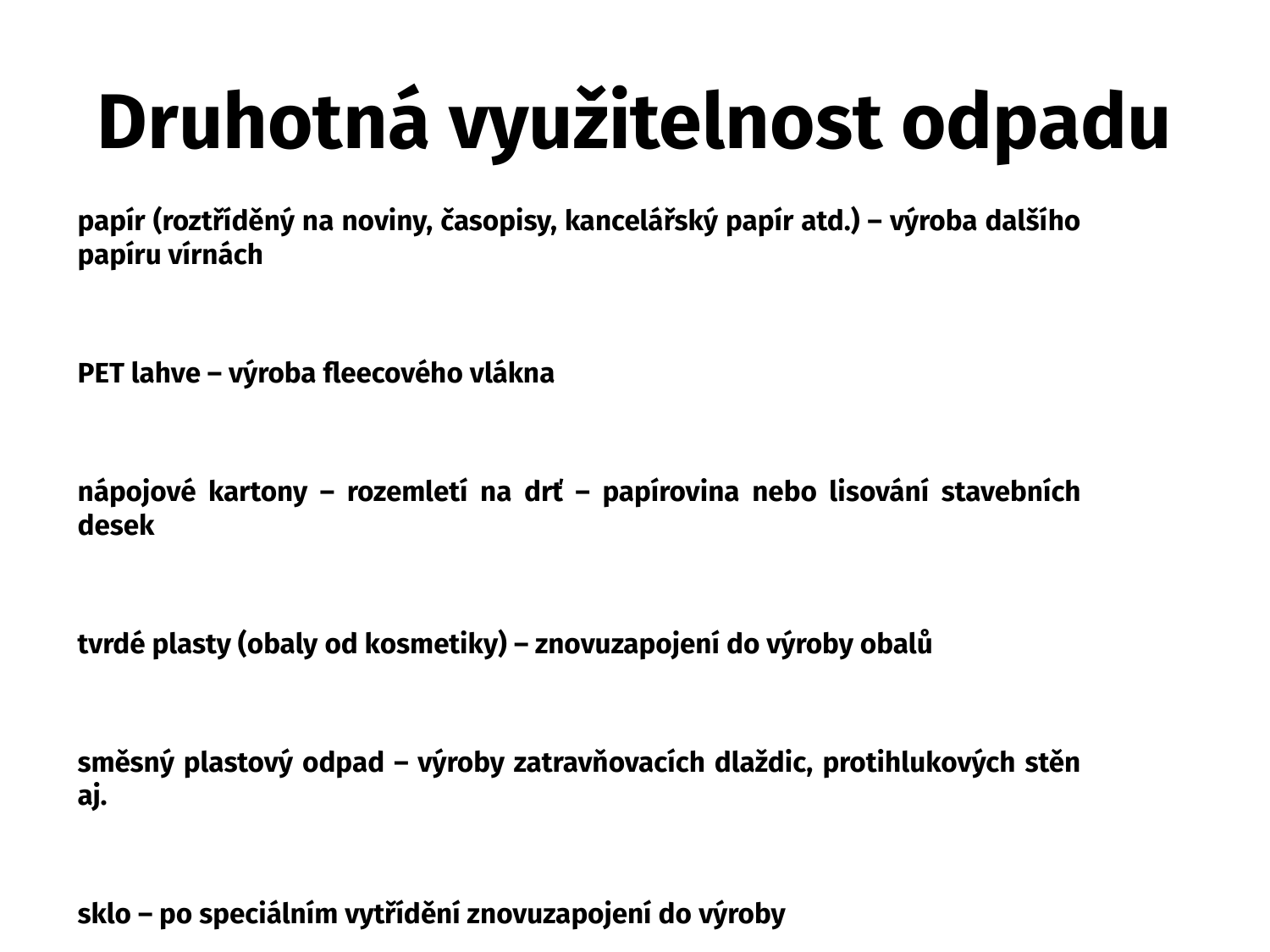

# Druhotná využitelnost odpadu
papír (roztříděný na noviny, časopisy, kancelářský papír atd.) – výroba dalšího papíru vírnách

PET lahve – výroba fleecového vlákna

nápojové kartony – rozemletí na drť – papírovina nebo lisování stavebních desek

tvrdé plasty (obaly od kosmetiky) – znovuzapojení do výroby obalů

směsný plastový odpad – výroby zatravňovacích dlaždic, protihlukových stěn aj.

sklo – po speciálním vytřídění znovuzapojení do výroby